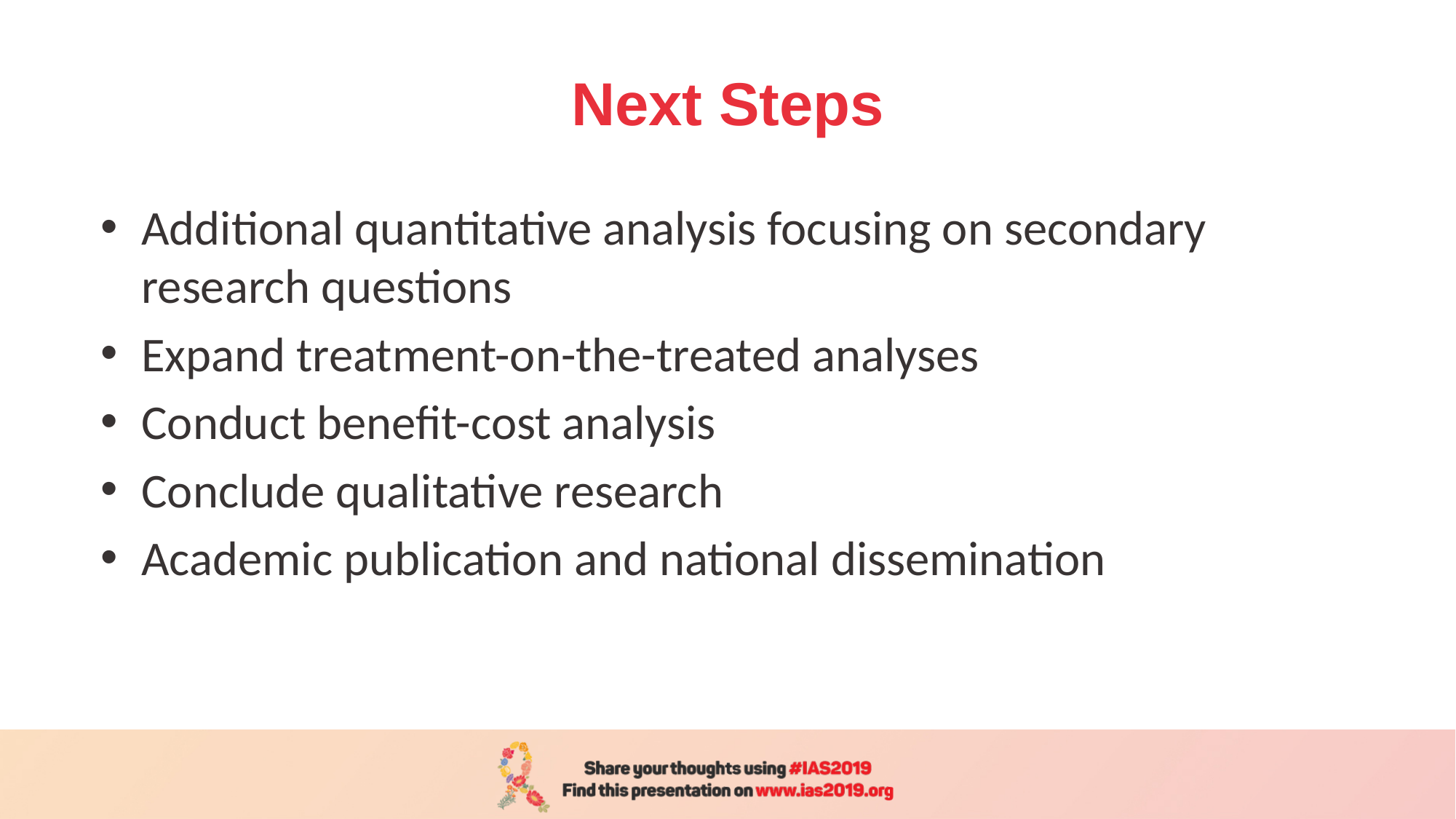

# Next Steps
Additional quantitative analysis focusing on secondary research questions
Expand treatment-on-the-treated analyses
Conduct benefit-cost analysis
Conclude qualitative research
Academic publication and national dissemination